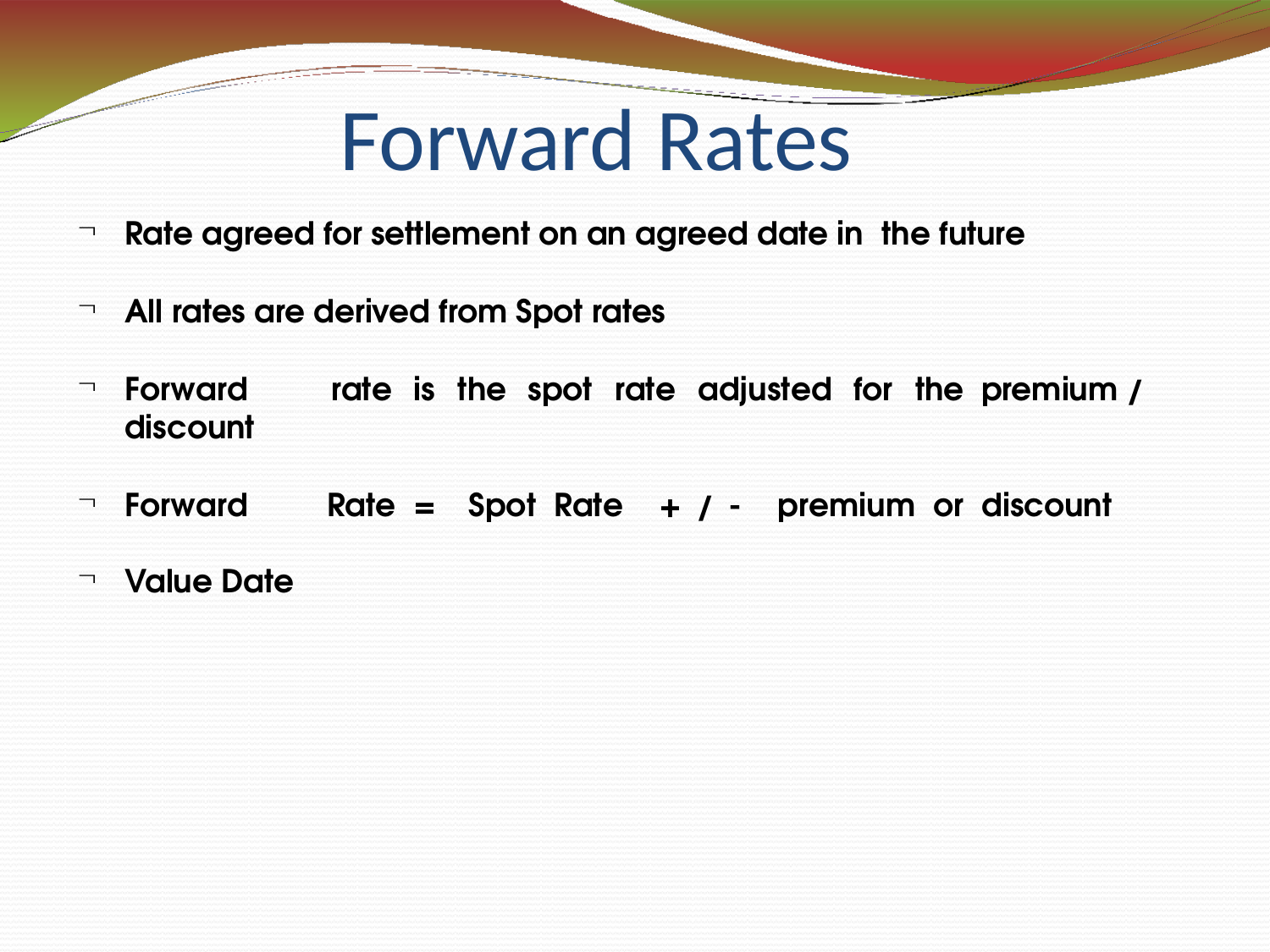

# Forward Rates
Rate agreed for settlement on an agreed date in  the future

All rates are derived from Spot rates

Forward	rate	is	the	spot	rate	adjusted	for	the  premium / discount

Forward	Rate	=	Spot	Rate	+	/	-	premium	or  discount

Value Date